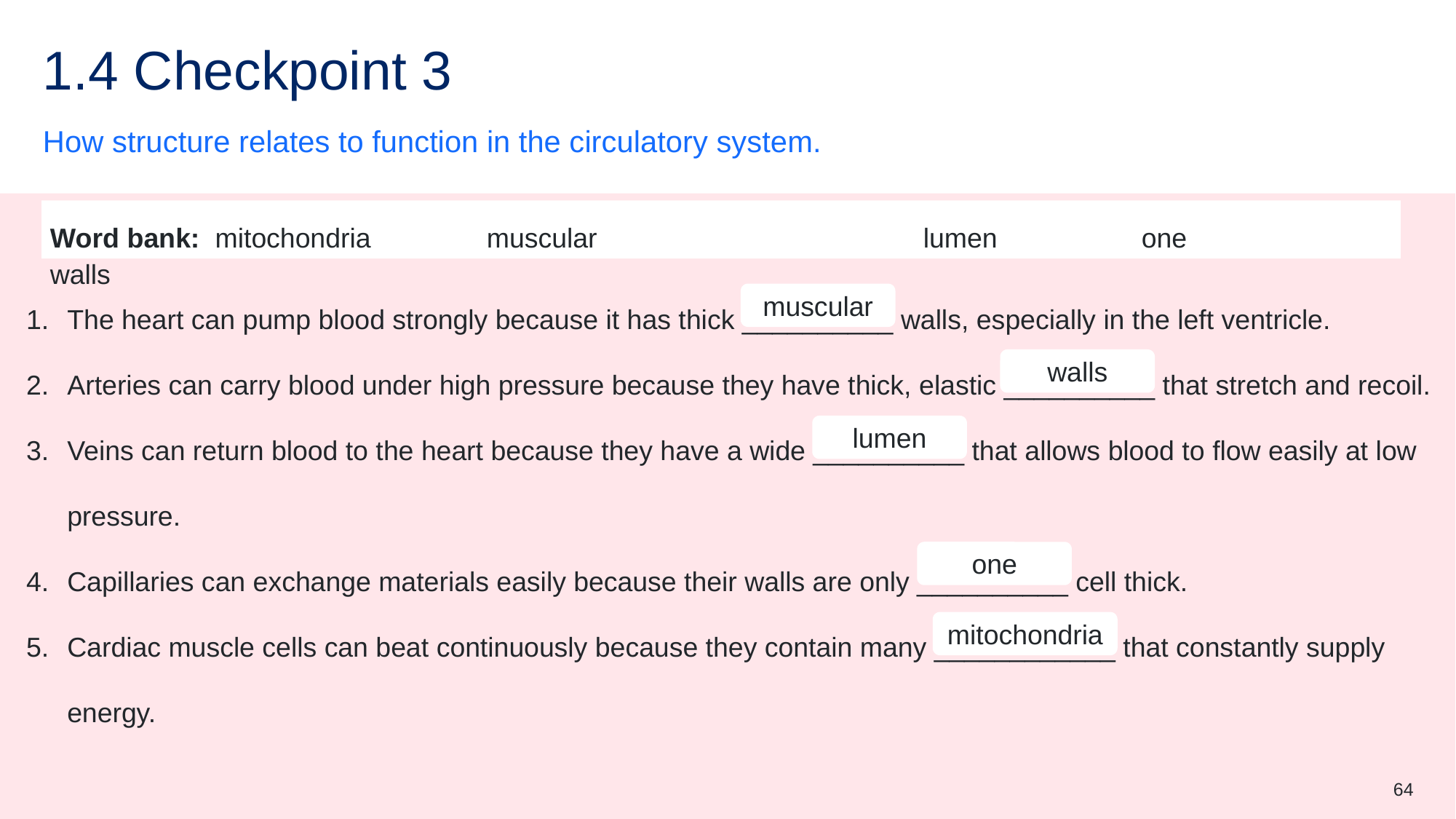

# 1.4 Checkpoint 3
How structure relates to function in the circulatory system.
Word bank:  mitochondria		muscular			lumen		one		walls
The heart can pump blood strongly because it has thick __________ walls, especially in the left ventricle.
Arteries can carry blood under high pressure because they have thick, elastic __________ that stretch and recoil.
Veins can return blood to the heart because they have a wide __________ that allows blood to flow easily at low pressure.
Capillaries can exchange materials easily because their walls are only __________ cell thick.
Cardiac muscle cells can beat continuously because they contain many ____________ that constantly supply energy.
muscular
walls
lumen
one
mitochondria
64